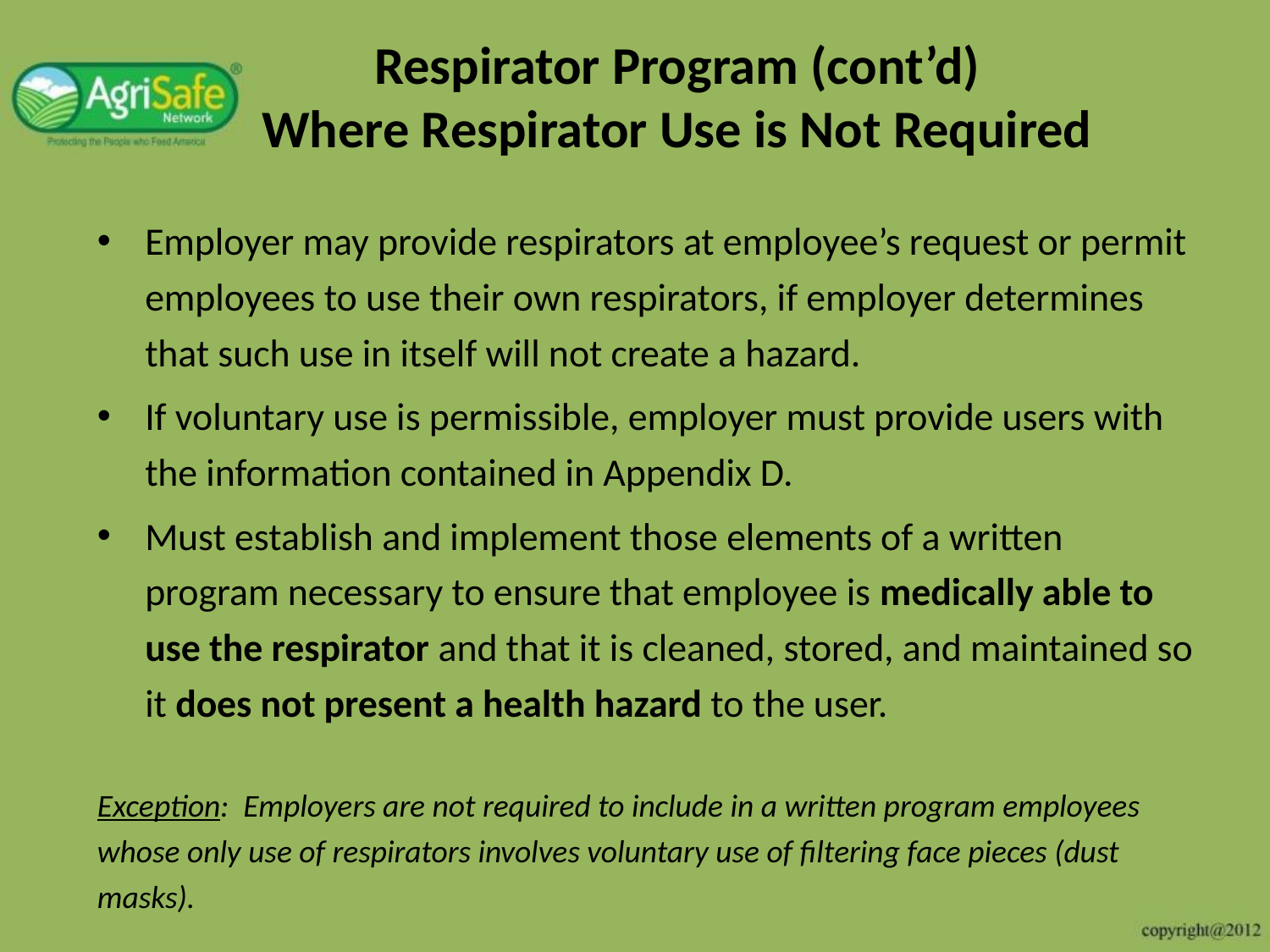

# Respirator Program (cont’d) Where Respirator Use is Not Required
Employer may provide respirators at employee’s request or permit employees to use their own respirators, if employer determines that such use in itself will not create a hazard.
If voluntary use is permissible, employer must provide users with the information contained in Appendix D.
Must establish and implement those elements of a written program necessary to ensure that employee is medically able to use the respirator and that it is cleaned, stored, and maintained so it does not present a health hazard to the user.

Exception:  Employers are not required to include in a written program employees whose only use of respirators involves voluntary use of filtering face pieces (dust masks).